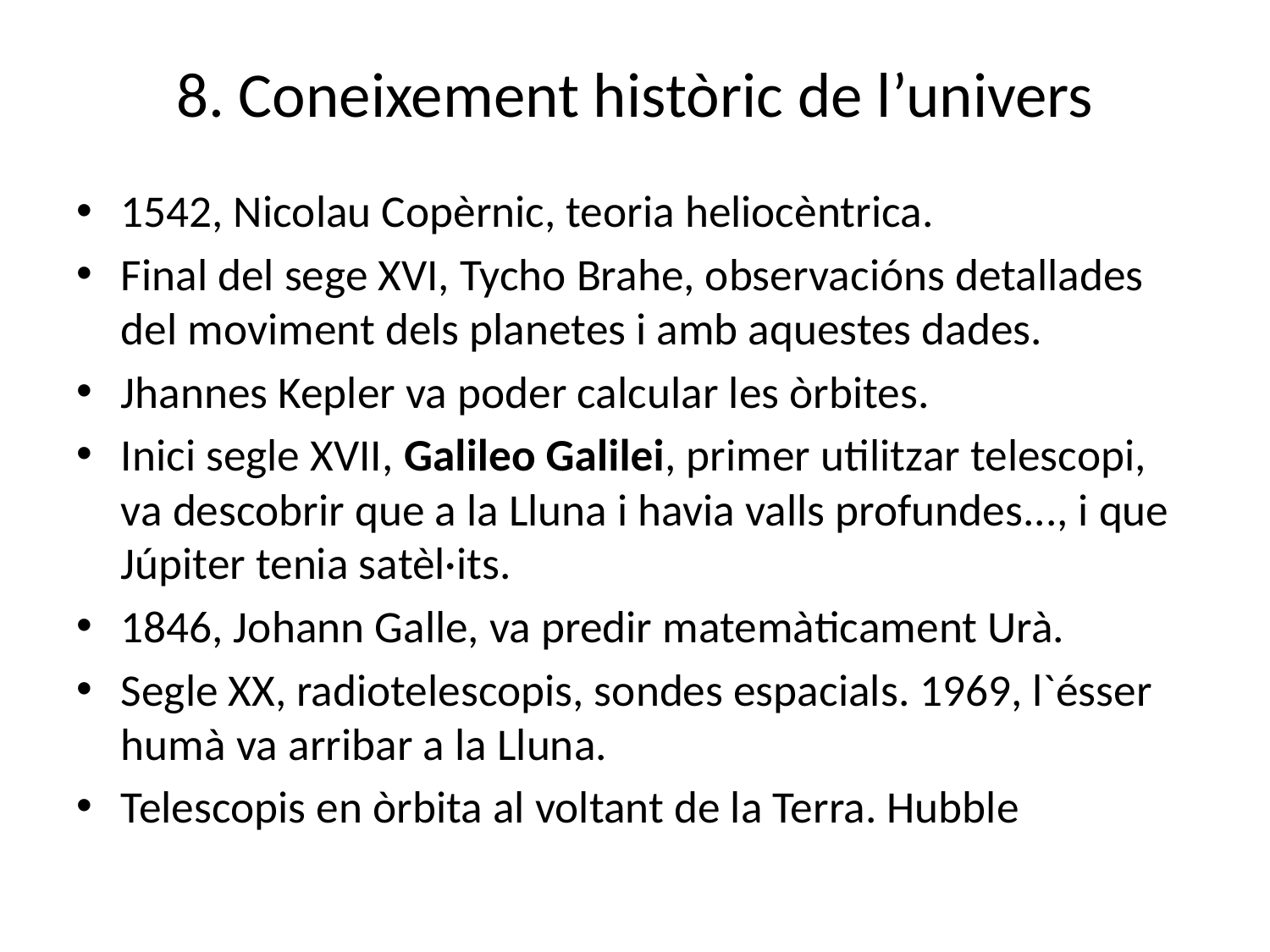

# 8. Coneixement històric de l’univers
1542, Nicolau Copèrnic, teoria heliocèntrica.
Final del sege XVI, Tycho Brahe, observacións detallades del moviment dels planetes i amb aquestes dades.
Jhannes Kepler va poder calcular les òrbites.
Inici segle XVII, Galileo Galilei, primer utilitzar telescopi, va descobrir que a la Lluna i havia valls profundes..., i que Júpiter tenia satèl·its.
1846, Johann Galle, va predir matemàticament Urà.
Segle XX, radiotelescopis, sondes espacials. 1969, l`ésser humà va arribar a la Lluna.
Telescopis en òrbita al voltant de la Terra. Hubble